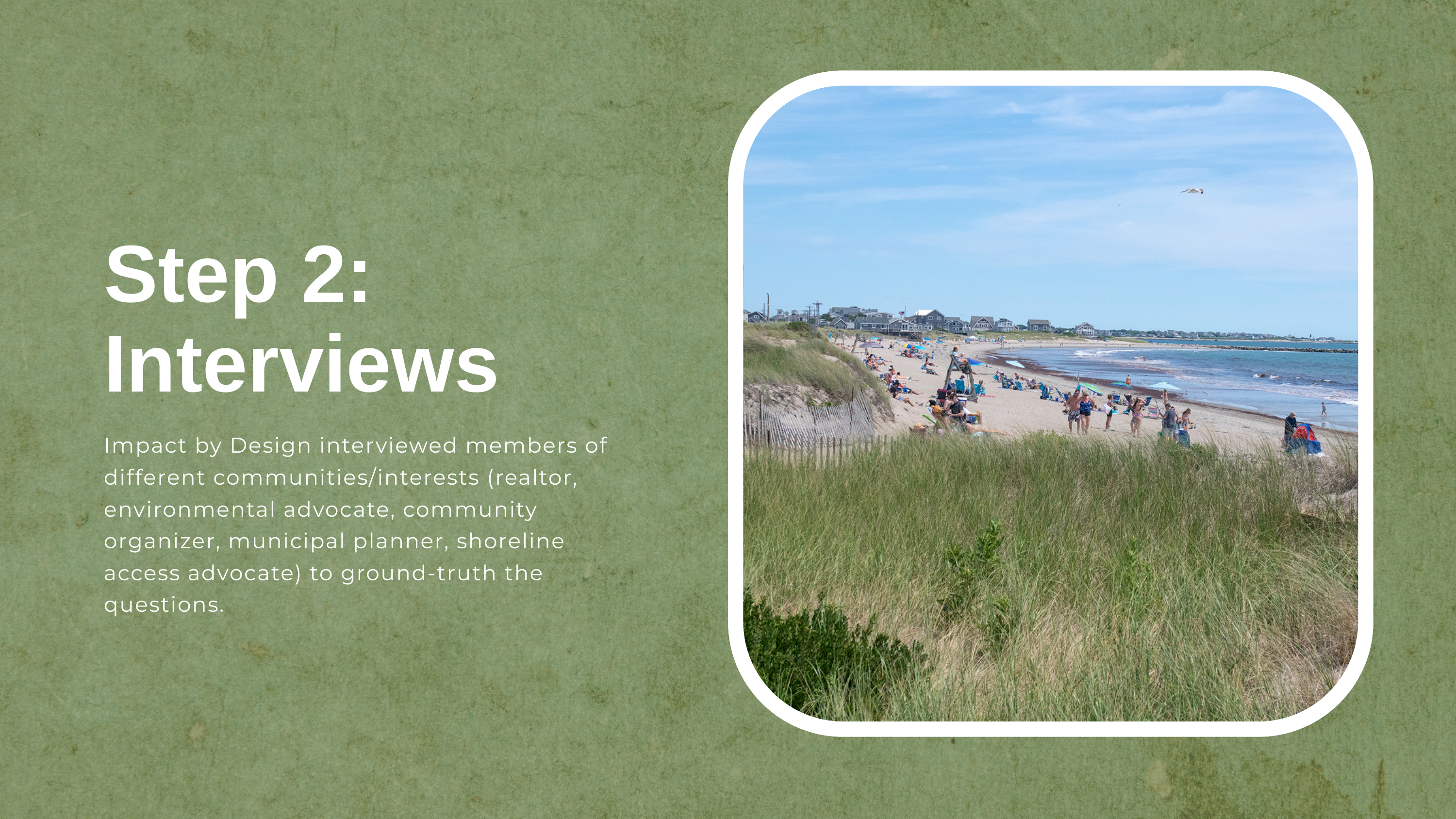

Step 2:
Interviews
Impact by Design interviewed members of different communities/interests (realtor, environmental advocate, community organizer, municipal planner, shoreline access advocate) to ground-truth the questions.